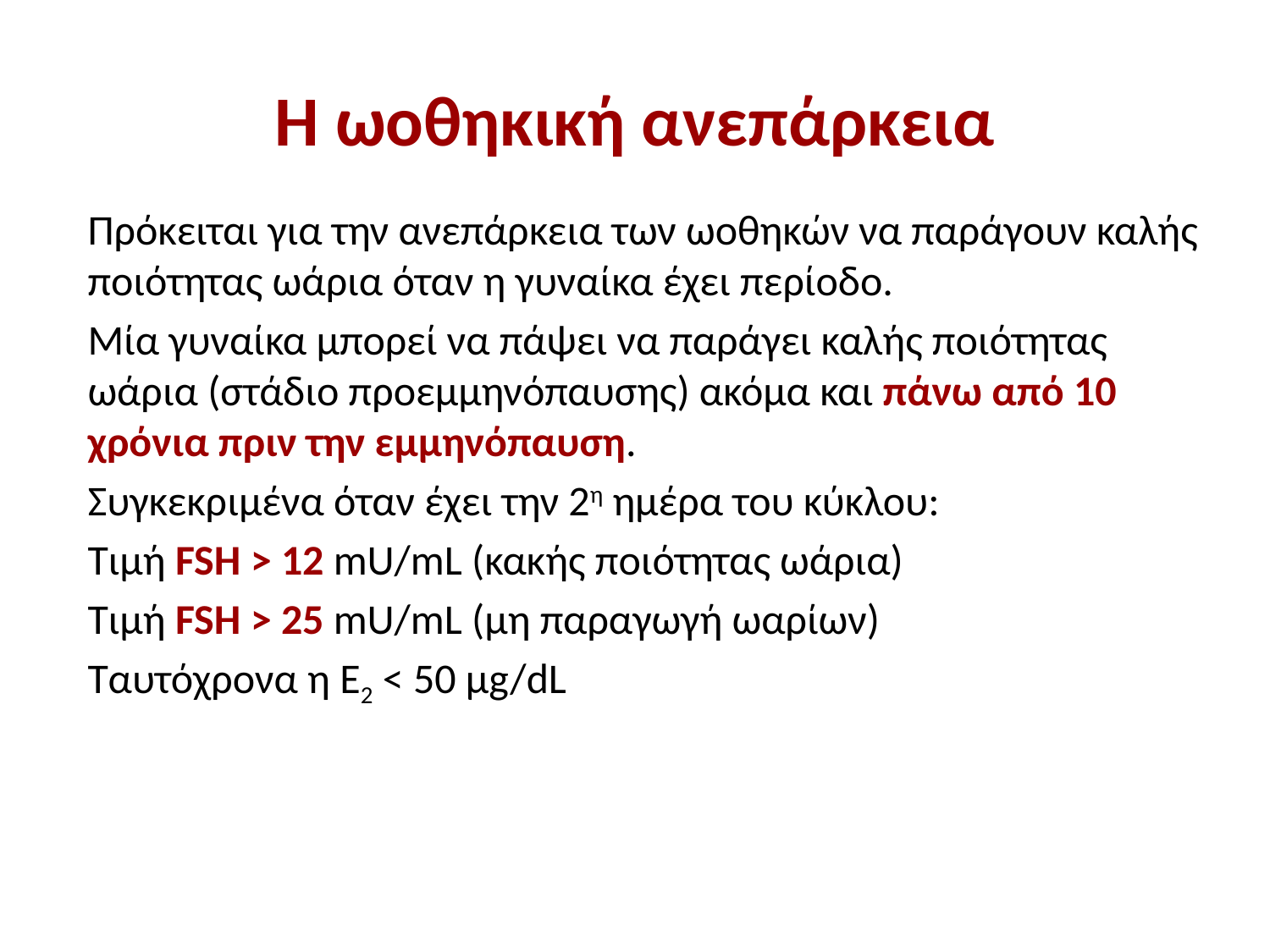

# Η ωοθηκική ανεπάρκεια
Πρόκειται για την ανεπάρκεια των ωοθηκών να παράγουν καλής ποιότητας ωάρια όταν η γυναίκα έχει περίοδο.
Μία γυναίκα μπορεί να πάψει να παράγει καλής ποιότητας ωάρια (στάδιο προεμμηνόπαυσης) ακόμα και πάνω από 10 χρόνια πριν την εμμηνόπαυση.
Συγκεκριμένα όταν έχει την 2η ημέρα του κύκλου:
Τιμή FSH > 12 mU/mL (κακής ποιότητας ωάρια)
Τιμή FSH > 25 mU/mL (μη παραγωγή ωαρίων)
Ταυτόχρονα η E2 < 50 μg/dL